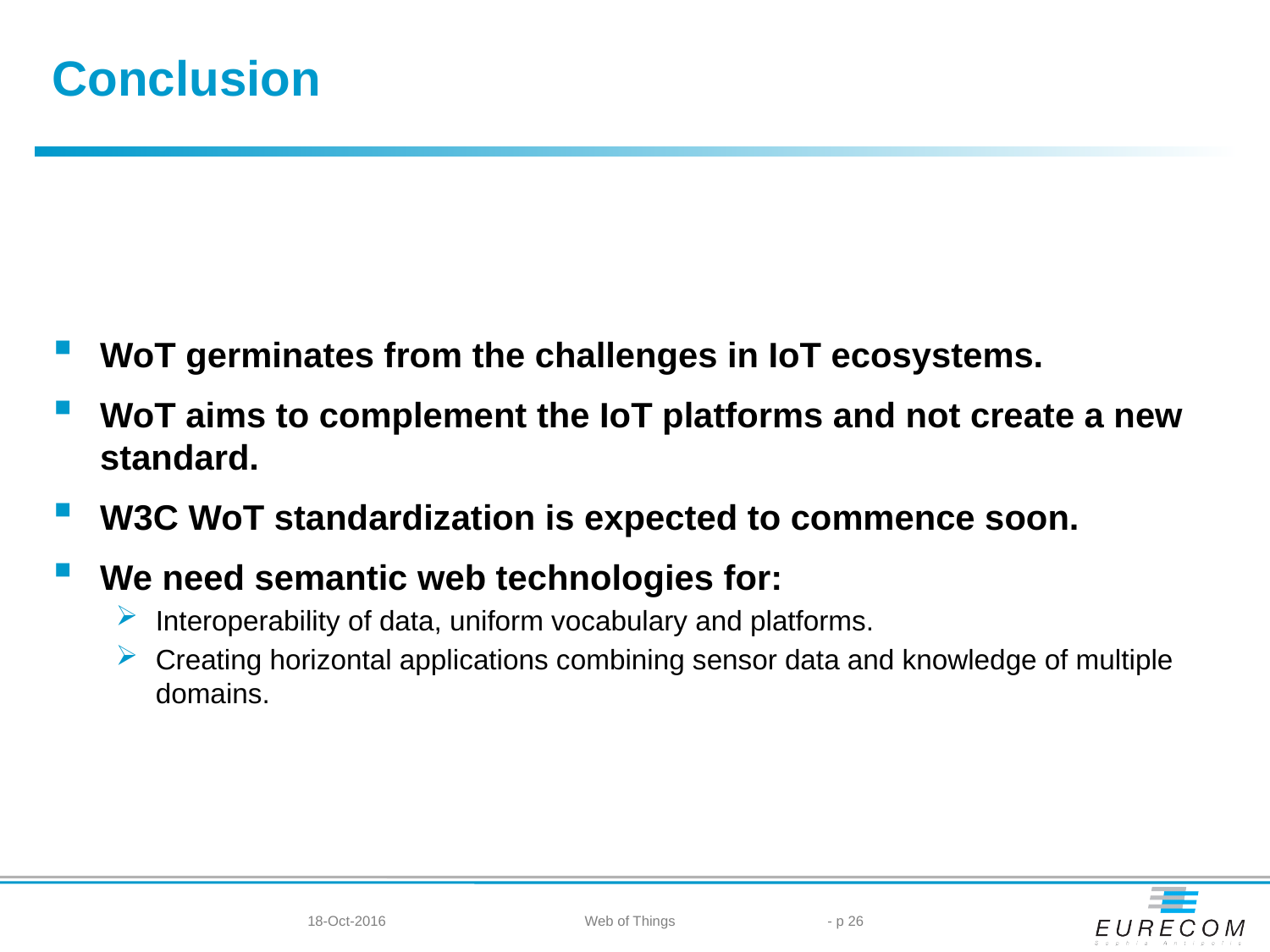

# Conclusion
WoT germinates from the challenges in IoT ecosystems.
WoT aims to complement the IoT platforms and not create a new standard.
W3C WoT standardization is expected to commence soon.
We need semantic web technologies for:
Interoperability of data, uniform vocabulary and platforms.
Creating horizontal applications combining sensor data and knowledge of multiple domains.
18-Oct-2016
Web of Things
- p 26